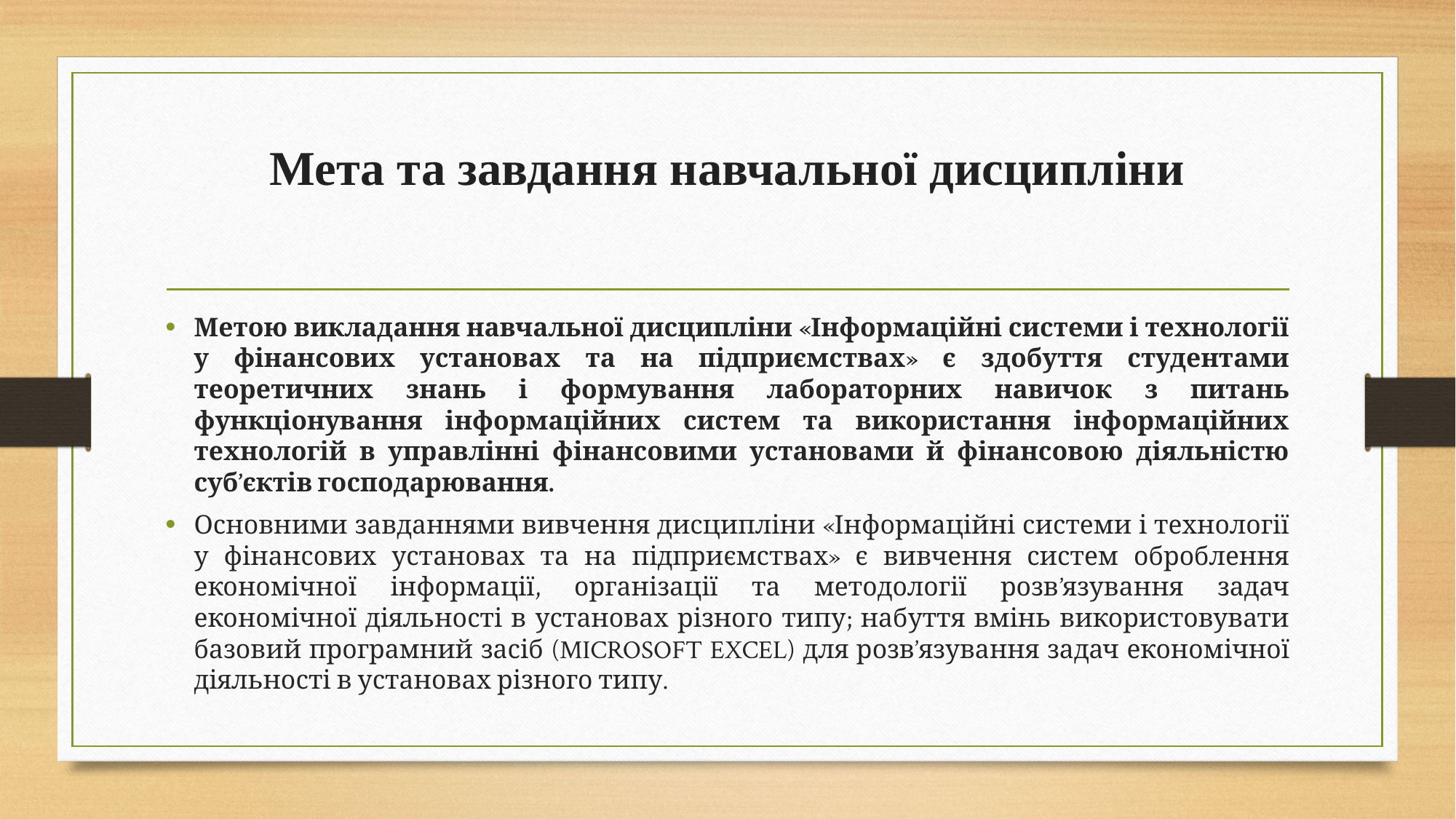

# Мета та завдання навчальної дисципліни
Метою викладання навчальної дисципліни «Інформаційні системи і технології у фінансових установах та на підприємствах» є здобуття студентами теоретичних знань і формування лабораторних навичок з питань функціонування інформаційних систем та використання інформаційних технологій в управлінні фінансовими установами й фінансовою діяльністю суб’єктів господарювання.
Основними завданнями вивчення дисципліни «Інформаційні системи і технології у фінансових установах та на підприємствах» є вивчення систем оброблення економічної інформації, організації та методології розв’язування задач економічної діяльності в установах різного типу; набуття вмінь використовувати базовий програмний засіб (MICROSOFT EXCEL) для розв’язування задач економічної діяльності в установах різного типу.